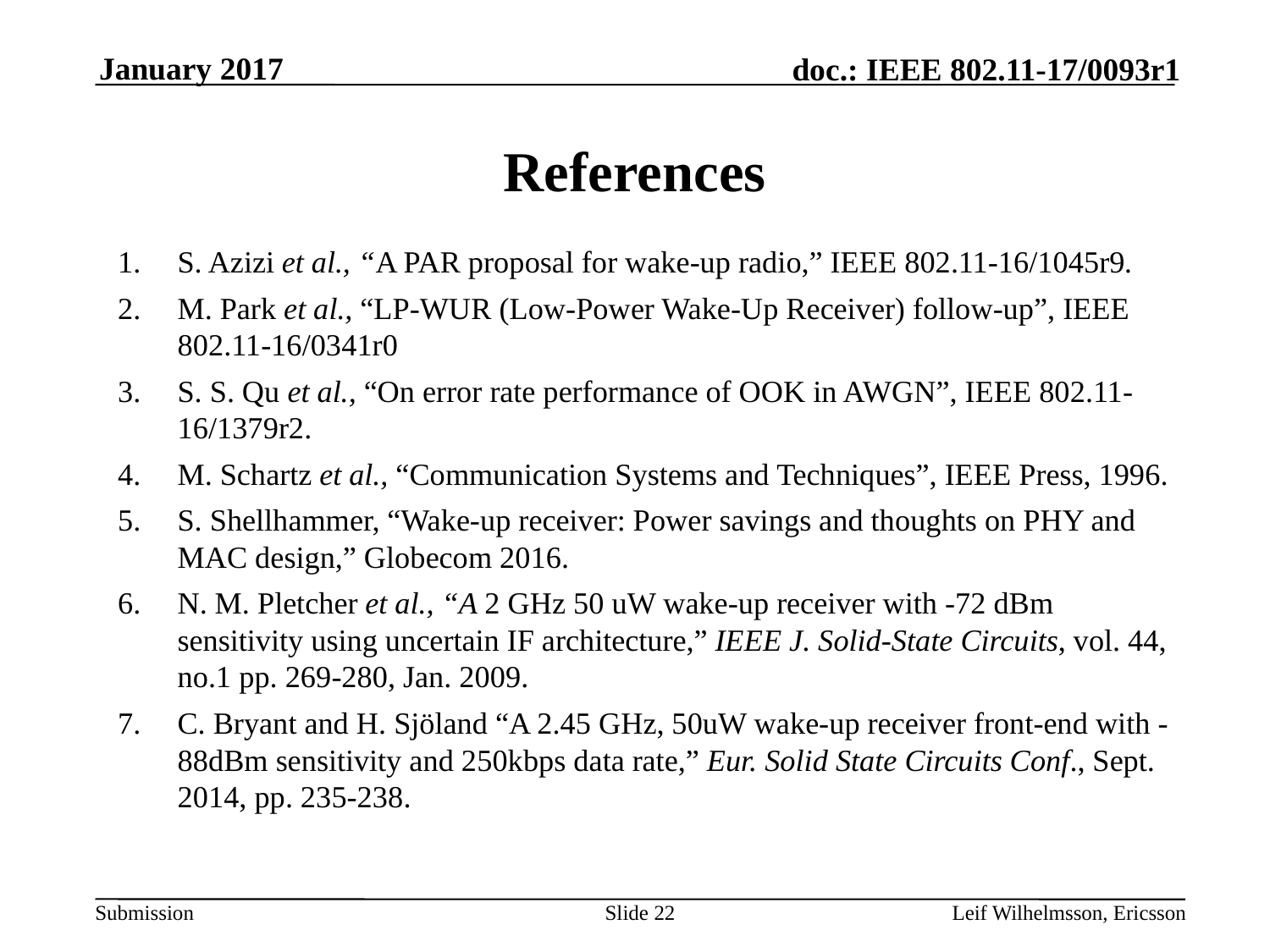

January 2017
# References
S. Azizi et al., “A PAR proposal for wake-up radio,” IEEE 802.11-16/1045r9.
M. Park et al., “LP-WUR (Low-Power Wake-Up Receiver) follow-up”, IEEE 802.11-16/0341r0
S. S. Qu et al., “On error rate performance of OOK in AWGN”, IEEE 802.11-16/1379r2.
M. Schartz et al., “Communication Systems and Techniques”, IEEE Press, 1996.
S. Shellhammer, “Wake-up receiver: Power savings and thoughts on PHY and MAC design,” Globecom 2016.
N. M. Pletcher et al., “A 2 GHz 50 uW wake-up receiver with -72 dBm sensitivity using uncertain IF architecture,” IEEE J. Solid-State Circuits, vol. 44, no.1 pp. 269-280, Jan. 2009.
C. Bryant and H. Sjöland “A 2.45 GHz, 50uW wake-up receiver front-end with -88dBm sensitivity and 250kbps data rate,” Eur. Solid State Circuits Conf., Sept. 2014, pp. 235-238.

Slide 22
Leif Wilhelmsson, Ericsson